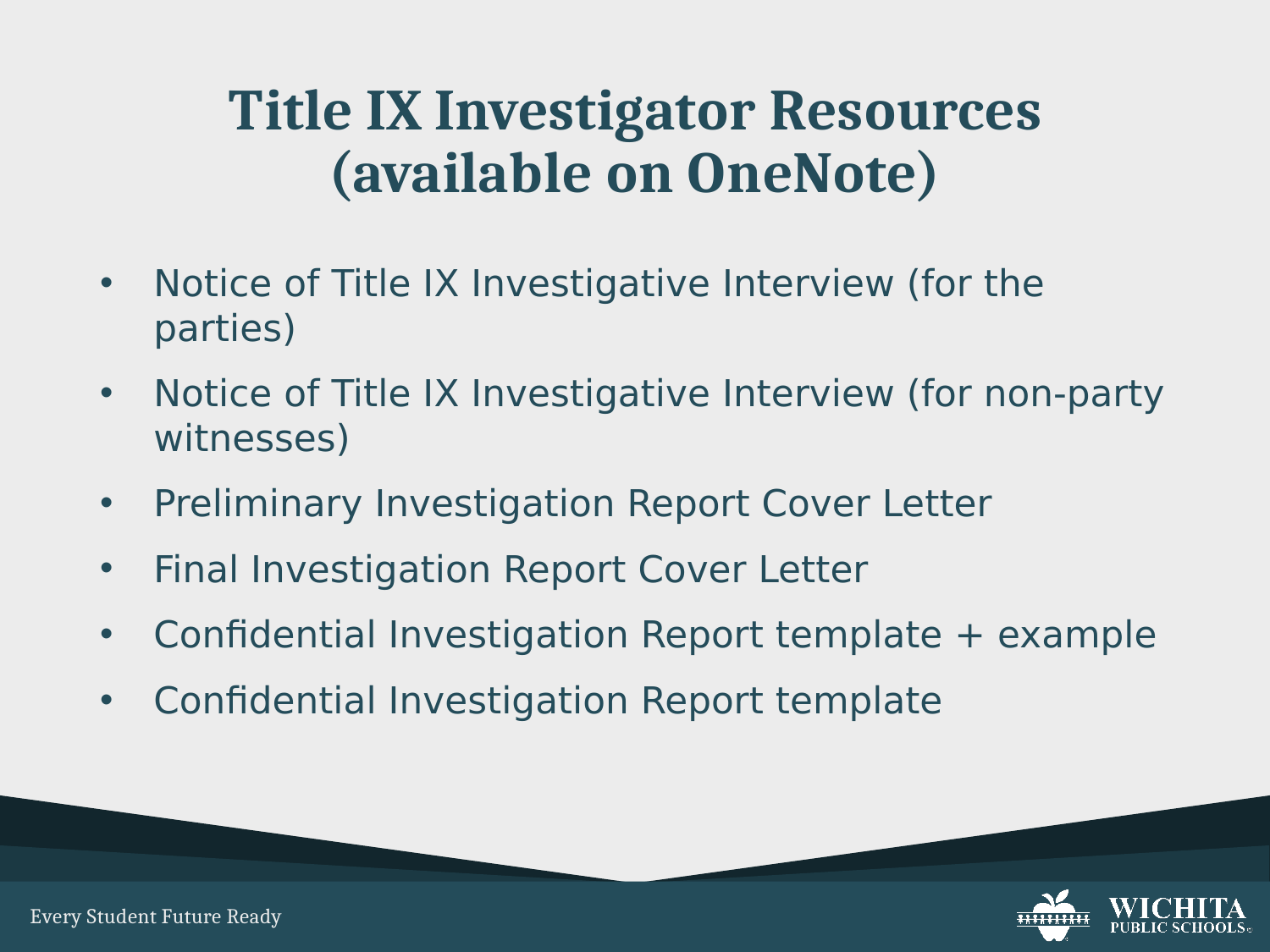

# Title IX Investigator Resources (available on OneNote)
Notice of Title IX Investigative Interview (for the parties)
Notice of Title IX Investigative Interview (for non-party witnesses)
Preliminary Investigation Report Cover Letter
Final Investigation Report Cover Letter
Confidential Investigation Report template + example
Confidential Investigation Report template